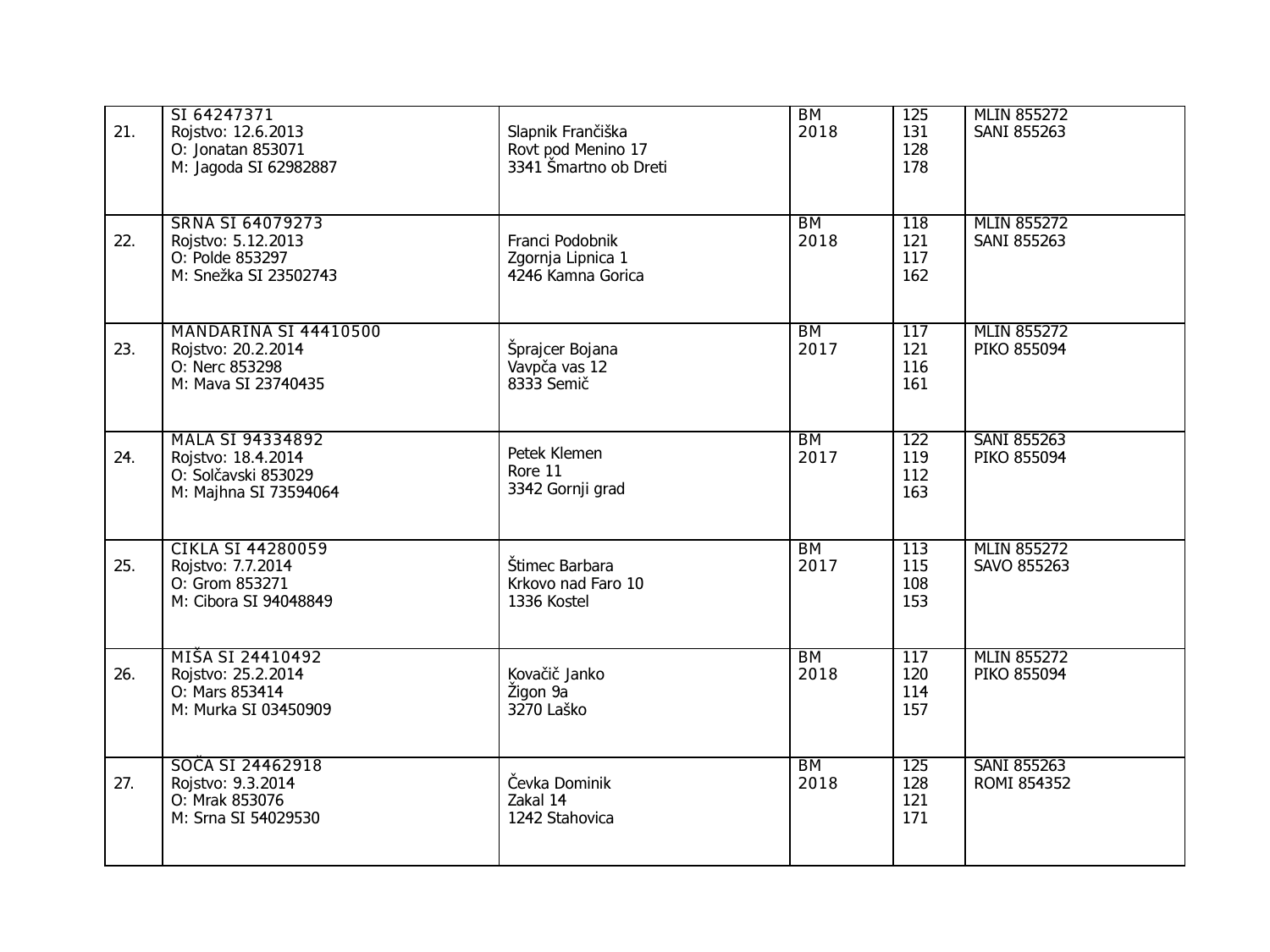

| 21. | SI 64247371 Rojstvo: 12.6.2013 O: Jonatan 853071 M: Jagoda SI 62982887 | Slapnik Frančiška Rovt pod Menino 17 3341 Šmartno ob Dreti | BM 2018 | 125 131 128 178 | MLIN 855272 SANI 855263 |
| --- | --- | --- | --- | --- | --- |
| 22. | SRNA SI 64079273 Rojstvo: 5.12.2013 O: Polde 853297 M: Snežka SI 23502743 | Franci Podobnik Zgornja Lipnica 1 4246 Kamna Gorica | BM 2018 | 118 121 117 162 | MLIN 855272 SANI 855263 |
| 23. | MANDARINA SI 44410500 Rojstvo: 20.2.2014 O: Nerc 853298 M: Mava SI 23740435 | Šprajcer Bojana Vavpča vas 12 8333 Semič | BM 2017 | 117 121 116 161 | MLIN 855272 PIKO 855094 |
| 24. | MALA SI 94334892 Rojstvo: 18.4.2014 O: Solčavski 853029 M: Majhna SI 73594064 | Petek Klemen Rore 11 3342 Gornji grad | BM 2017 | 122 119 112 163 | SANI 855263 PIKO 855094 |
| 25. | CIKLA SI 44280059 Rojstvo: 7.7.2014 O: Grom 853271 M: Cibora SI 94048849 | Štimec Barbara Krkovo nad Faro 10 1336 Kostel | BM 2017 | 113 115 108 153 | MLIN 855272 SAVO 855263 |
| 26. | MIŠA SI 24410492 Rojstvo: 25.2.2014 O: Mars 853414 M: Murka SI 03450909 | Kovačič Janko Žigon 9a 3270 Laško | BM 2018 | 117 120 114 157 | MLIN 855272 PIKO 855094 |
| 27. | SOČA SI 24462918 Rojstvo: 9.3.2014 O: Mrak 853076 M: Srna SI 54029530 | Čevka Dominik Zakal 14 1242 Stahovica | BM 2018 | 125 128 121 171 | SANI 855263 ROMI 854352 |